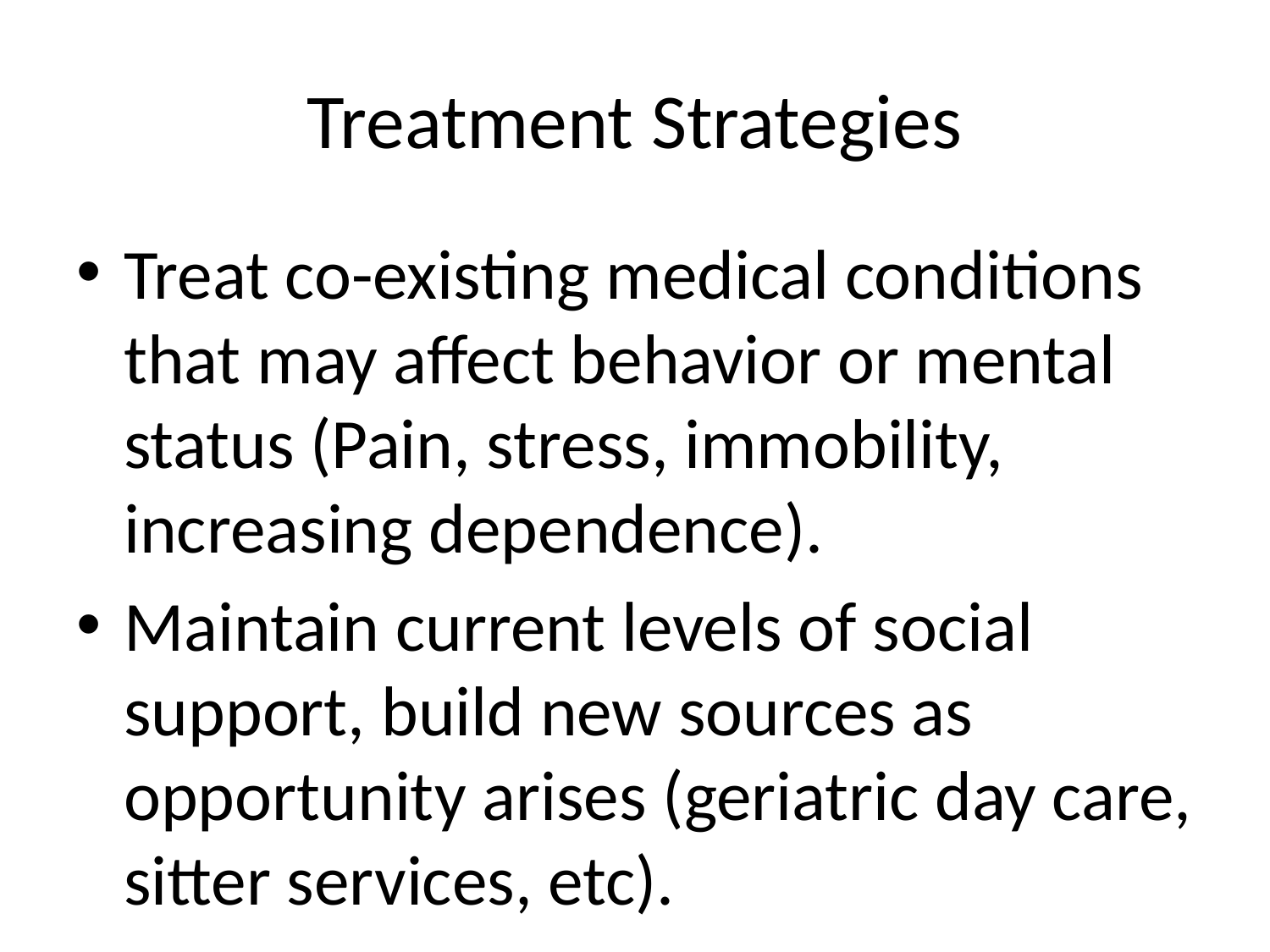

# Treatment Strategies
Treat co-existing medical conditions that may affect behavior or mental status (Pain, stress, immobility, increasing dependence).
Maintain current levels of social support, build new sources as opportunity arises (geriatric day care, sitter services, etc).